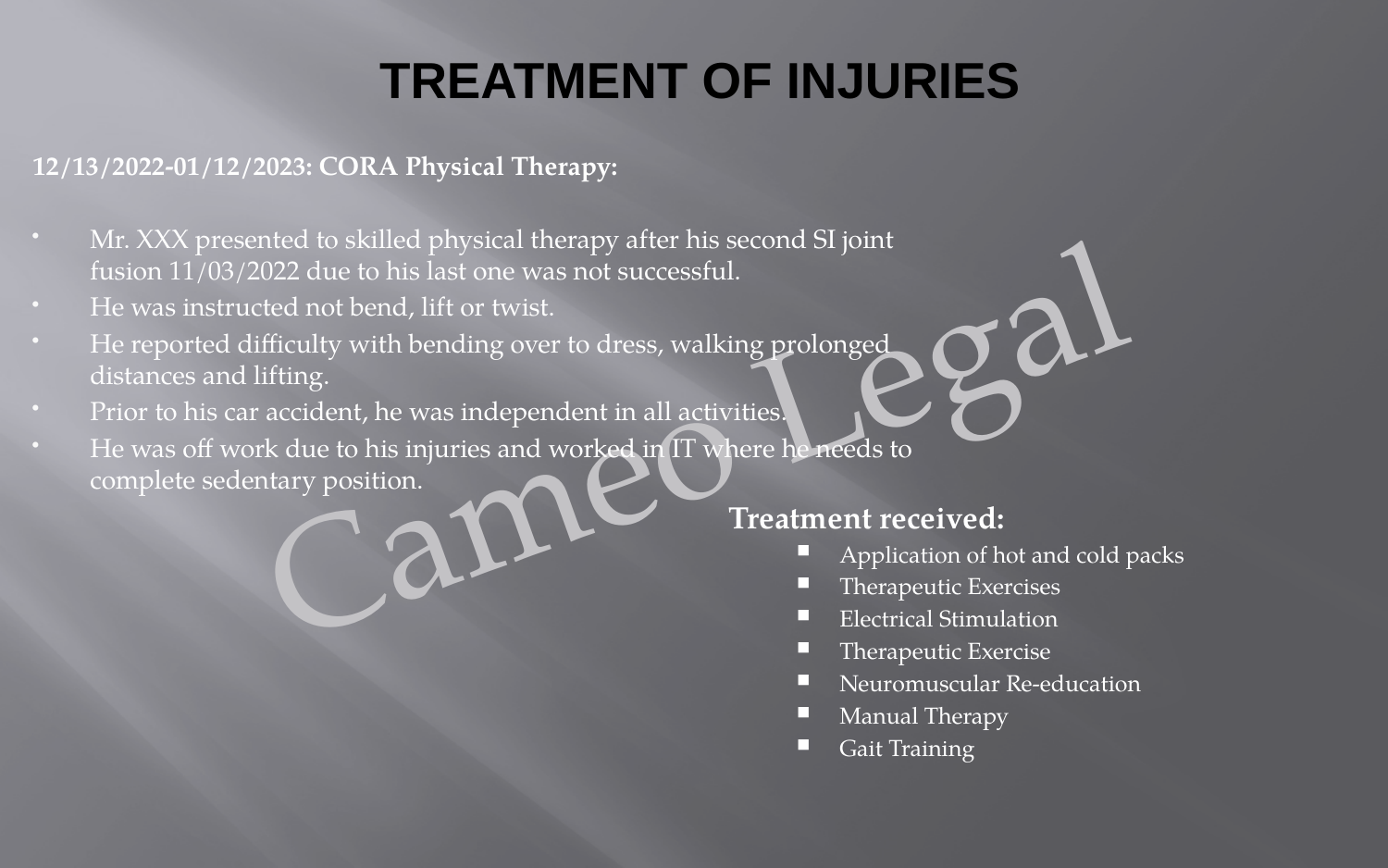

# TREATMENT OF INJURIES
12/13/2022-01/12/2023: CORA Physical Therapy:

Mr. XXX presented to skilled physical therapy after his second SI joint fusion 11/03/2022 due to his last one was not successful.
He was instructed not bend, lift or twist.
He reported difficulty with bending over to dress, walking prolonged distances and lifting.
Prior to his car accident, he was independent in all activities.
He was off work due to his injuries and worked in IT where he needs to complete sedentary position.
Treatment received:
Application of hot and cold packs
Therapeutic Exercises
Electrical Stimulation
Therapeutic Exercise
Neuromuscular Re-education
Manual Therapy
Gait Training